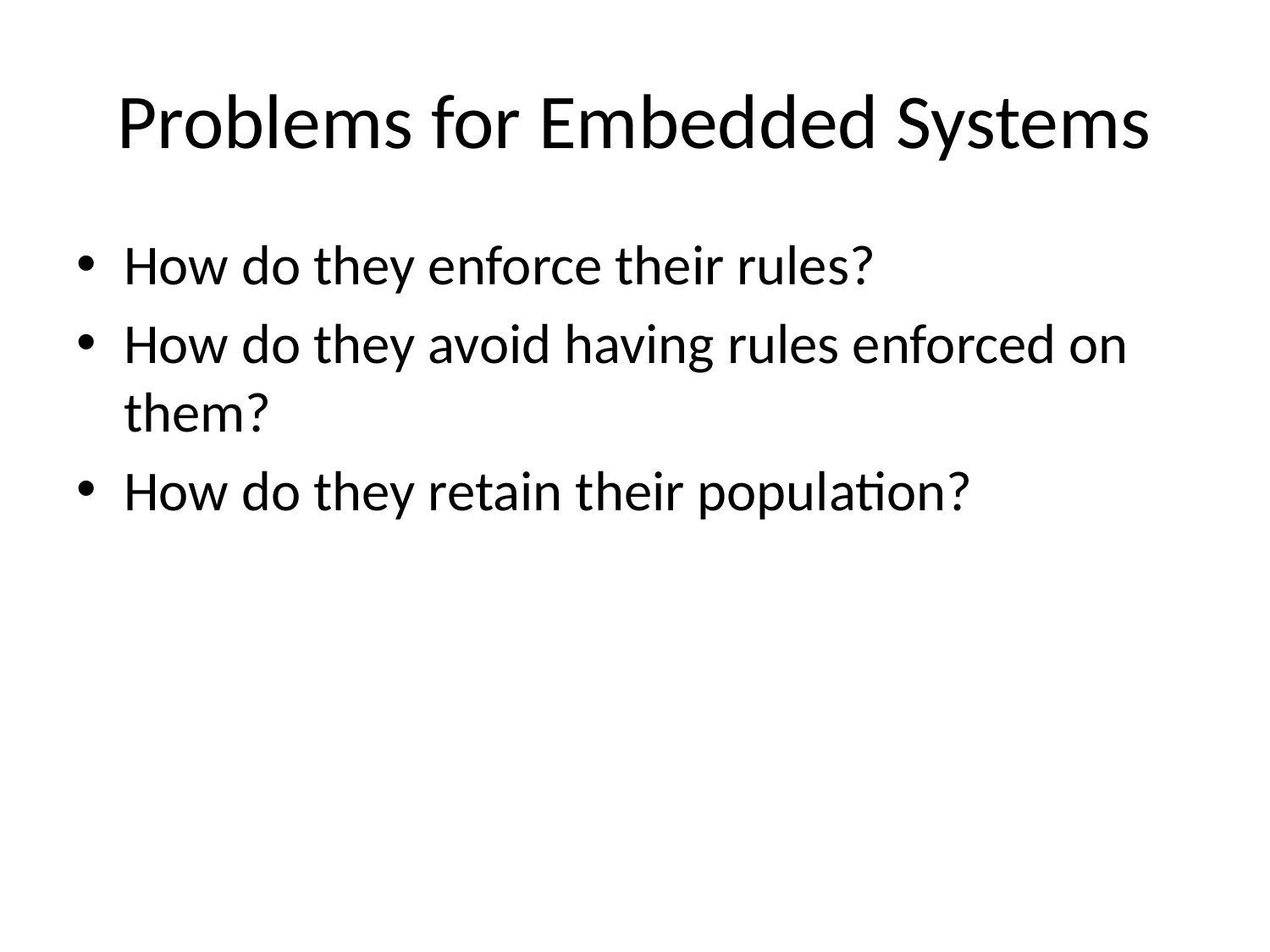

# Problems for Embedded Systems
How do they enforce their rules?
How do they avoid having rules enforced on them?
How do they retain their population?